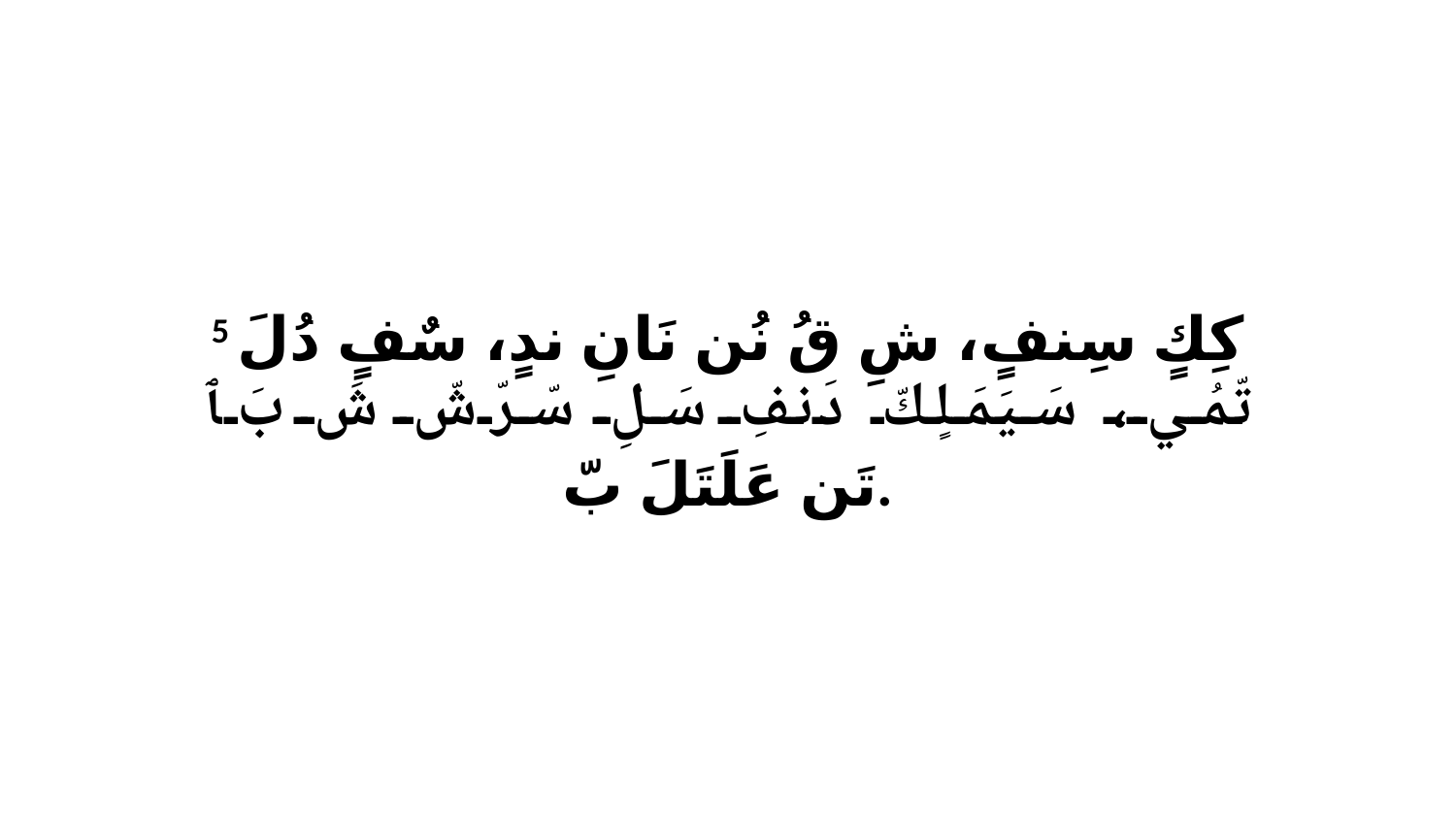

5 كِكٍ سِنفٍ، شِ قُ نُن نَانِ ندٍ، سٌفٍ دُلَ تّمُي، سَيَمَلٍكّ دَنفِ سَلِ سّرّشّ شَ بَ ﭑ تَن عَلَتَلَ بّ.